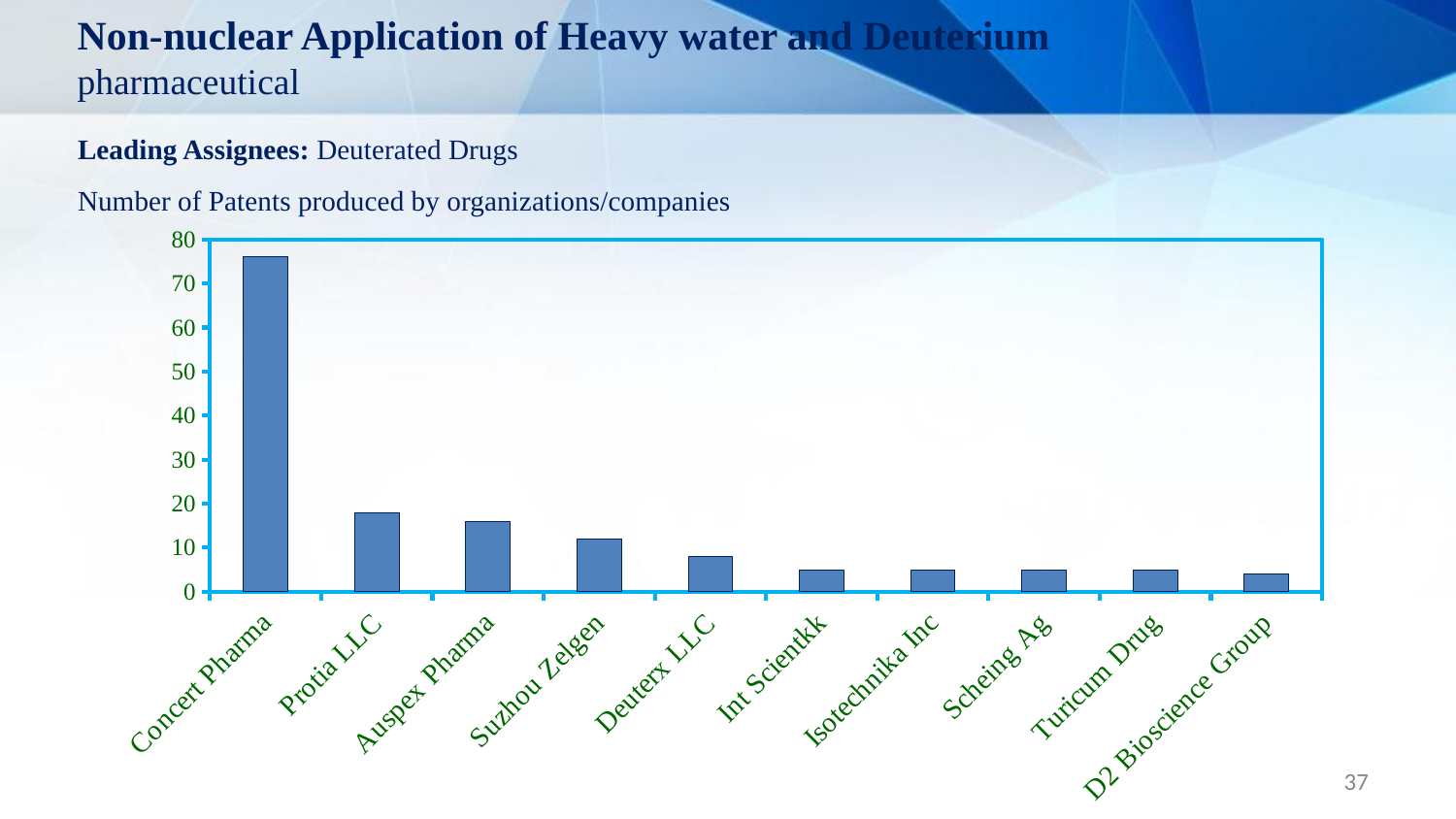

Non-nuclear Application of Heavy water and Deuterium
pharmaceutical

Leading Assignees: Deuterated Drugs
Number of Patents produced by organizations/companies

### Chart

| Category | Column1 |
|---|---|
| Concert Pharma | 76.0 |
| Protia LLC | 18.0 |
| Auspex Pharma | 16.0 |
| Suzhou Zelgen | 12.0 |
| Deuterx LLC | 8.0 |
| Int Scientkk | 5.0 |
| Isotechnika Inc | 5.0 |
| Scheing Ag | 5.0 |
| Turicum Drug | 5.0 |
| D2 Bioscience Group | 4.0 |
37